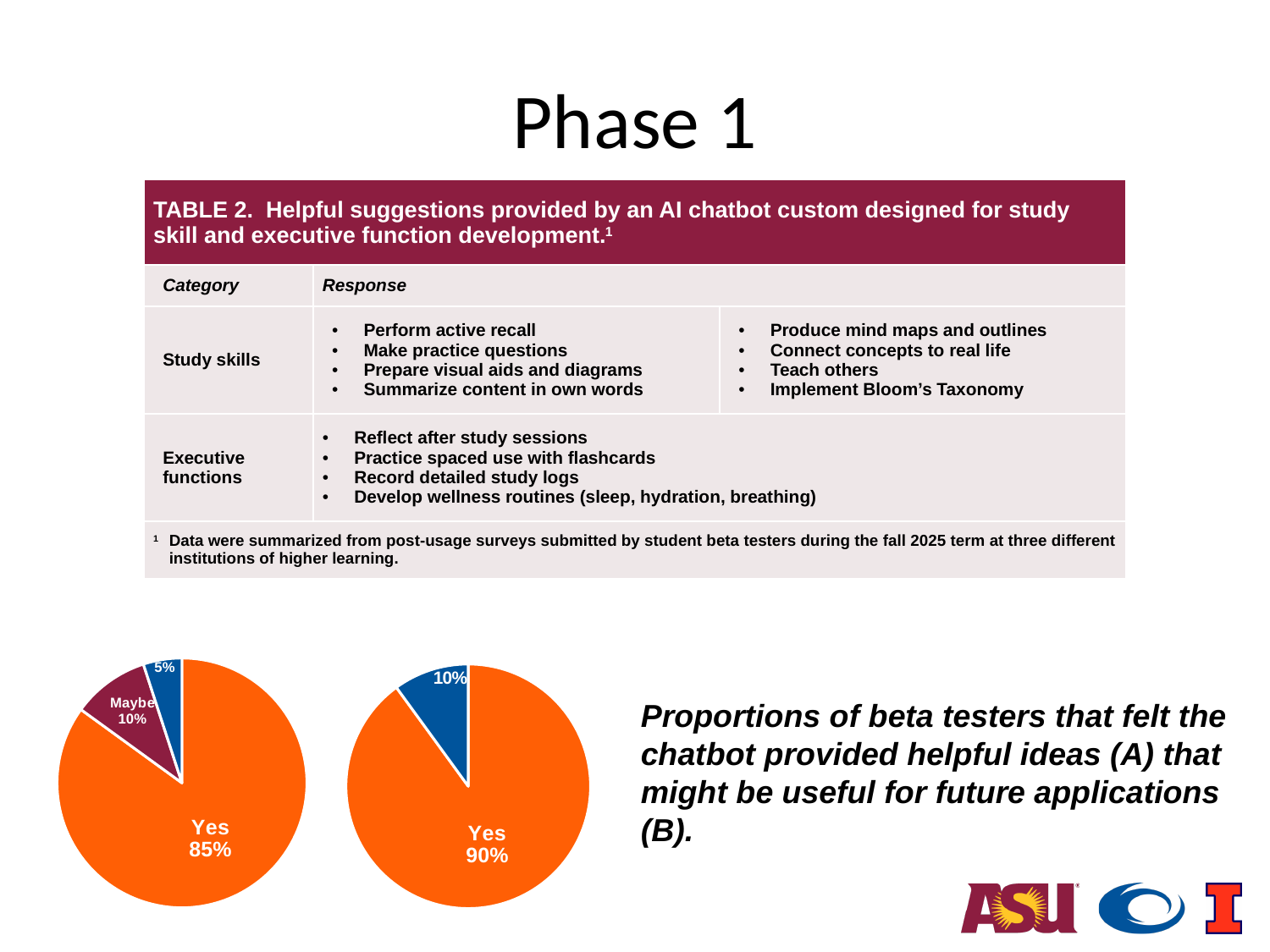

# Phase 1
| TABLE 2. Helpful suggestions provided by an AI chatbot custom designed for study skill and executive function development.1 |  |  |
| --- | --- | --- |
| Category | Response |  |
| Study skills | Perform active recall Make practice questions Prepare visual aids and diagrams Summarize content in own words | Produce mind maps and outlines Connect concepts to real life Teach others Implement Bloom’s Taxonomy |
| Executive functions | Reflect after study sessions Practice spaced use with flashcards Record detailed study logs Develop wellness routines (sleep, hydration, breathing) |  |
| 1 Data were summarized from post-usage surveys submitted by student beta testers during the fall 2025 term at three different institutions of higher learning. |  |  |

### Chart

| Category | Number of Students |
|---|---|
| Yes | 17.0 |
| Maybe | 2.0 |
| No | 1.0 |

### Chart

| Category | Number of Students |
|---|---|
| Yes | 18.0 |
| No | 2.0 |
Proportions of beta testers that felt the chatbot provided helpful ideas (A) that might be useful for future applications (B).